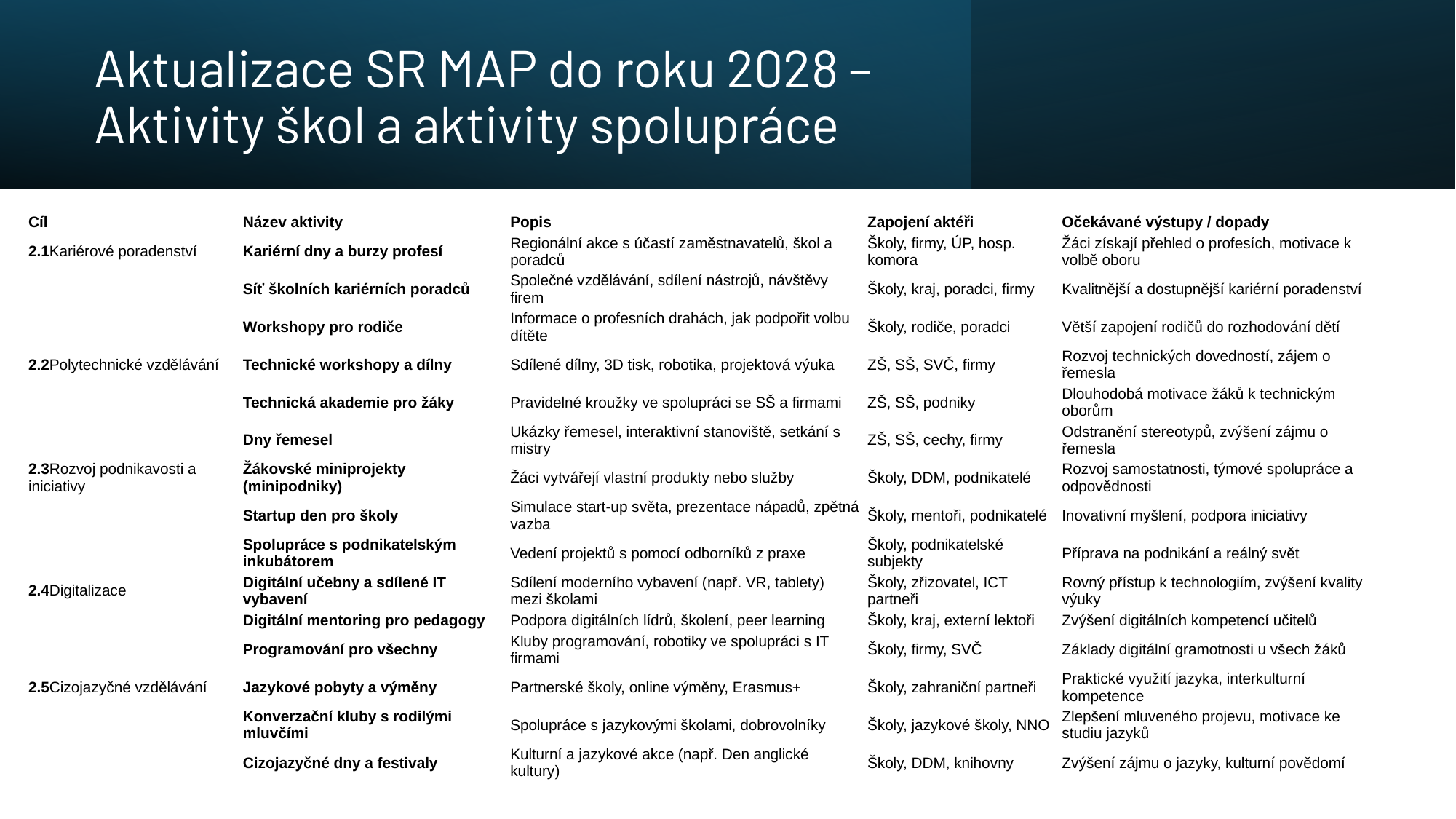

# Aktualizace SR MAP do roku 2028 – Aktivity škol a aktivity spolupráce
| Cíl | Název aktivity | Popis | Zapojení aktéři | Očekávané výstupy / dopady |
| --- | --- | --- | --- | --- |
| 2.1Kariérové poradenství | Kariérní dny a burzy profesí | Regionální akce s účastí zaměstnavatelů, škol a poradců | Školy, firmy, ÚP, hosp. komora | Žáci získají přehled o profesích, motivace k volbě oboru |
|  | Síť školních kariérních poradců | Společné vzdělávání, sdílení nástrojů, návštěvy firem | Školy, kraj, poradci, firmy | Kvalitnější a dostupnější kariérní poradenství |
|  | Workshopy pro rodiče | Informace o profesních drahách, jak podpořit volbu dítěte | Školy, rodiče, poradci | Větší zapojení rodičů do rozhodování dětí |
| 2.2Polytechnické vzdělávání | Technické workshopy a dílny | Sdílené dílny, 3D tisk, robotika, projektová výuka | ZŠ, SŠ, SVČ, firmy | Rozvoj technických dovedností, zájem o řemesla |
|  | Technická akademie pro žáky | Pravidelné kroužky ve spolupráci se SŠ a firmami | ZŠ, SŠ, podniky | Dlouhodobá motivace žáků k technickým oborům |
|  | Dny řemesel | Ukázky řemesel, interaktivní stanoviště, setkání s mistry | ZŠ, SŠ, cechy, firmy | Odstranění stereotypů, zvýšení zájmu o řemesla |
| 2.3Rozvoj podnikavosti a iniciativy | Žákovské miniprojekty (minipodniky) | Žáci vytvářejí vlastní produkty nebo služby | Školy, DDM, podnikatelé | Rozvoj samostatnosti, týmové spolupráce a odpovědnosti |
|  | Startup den pro školy | Simulace start-up světa, prezentace nápadů, zpětná vazba | Školy, mentoři, podnikatelé | Inovativní myšlení, podpora iniciativy |
|  | Spolupráce s podnikatelským inkubátorem | Vedení projektů s pomocí odborníků z praxe | Školy, podnikatelské subjekty | Příprava na podnikání a reálný svět |
| 2.4Digitalizace | Digitální učebny a sdílené IT vybavení | Sdílení moderního vybavení (např. VR, tablety) mezi školami | Školy, zřizovatel, ICT partneři | Rovný přístup k technologiím, zvýšení kvality výuky |
|  | Digitální mentoring pro pedagogy | Podpora digitálních lídrů, školení, peer learning | Školy, kraj, externí lektoři | Zvýšení digitálních kompetencí učitelů |
|  | Programování pro všechny | Kluby programování, robotiky ve spolupráci s IT firmami | Školy, firmy, SVČ | Základy digitální gramotnosti u všech žáků |
| 2.5Cizojazyčné vzdělávání | Jazykové pobyty a výměny | Partnerské školy, online výměny, Erasmus+ | Školy, zahraniční partneři | Praktické využití jazyka, interkulturní kompetence |
|  | Konverzační kluby s rodilými mluvčími | Spolupráce s jazykovými školami, dobrovolníky | Školy, jazykové školy, NNO | Zlepšení mluveného projevu, motivace ke studiu jazyků |
|  | Cizojazyčné dny a festivaly | Kulturní a jazykové akce (např. Den anglické kultury) | Školy, DDM, knihovny | Zvýšení zájmu o jazyky, kulturní povědomí |